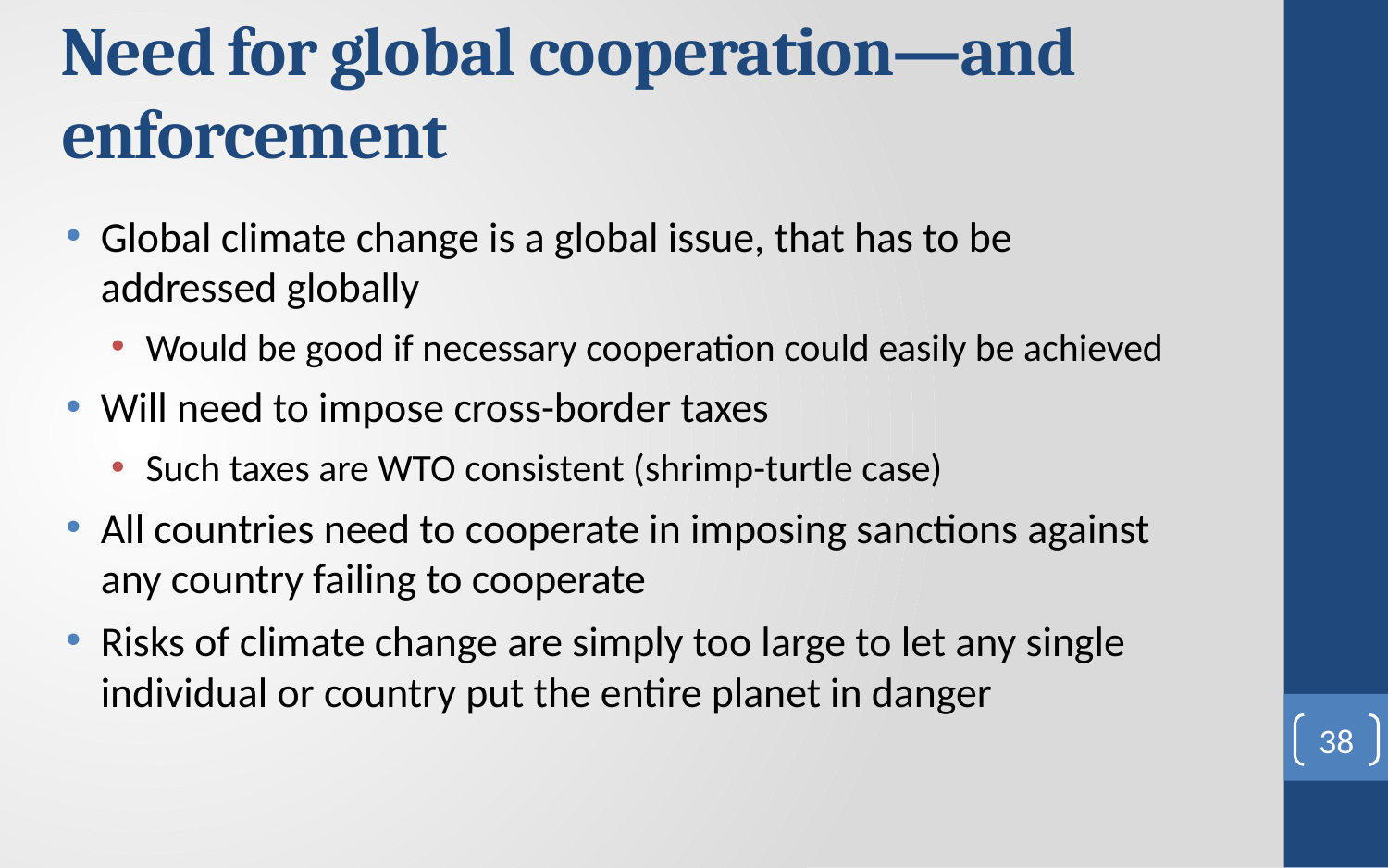

# Need for global cooperation—and enforcement
Global climate change is a global issue, that has to be addressed globally
Would be good if necessary cooperation could easily be achieved
Will need to impose cross-border taxes
Such taxes are WTO consistent (shrimp-turtle case)
All countries need to cooperate in imposing sanctions against any country failing to cooperate
Risks of climate change are simply too large to let any single individual or country put the entire planet in danger

38